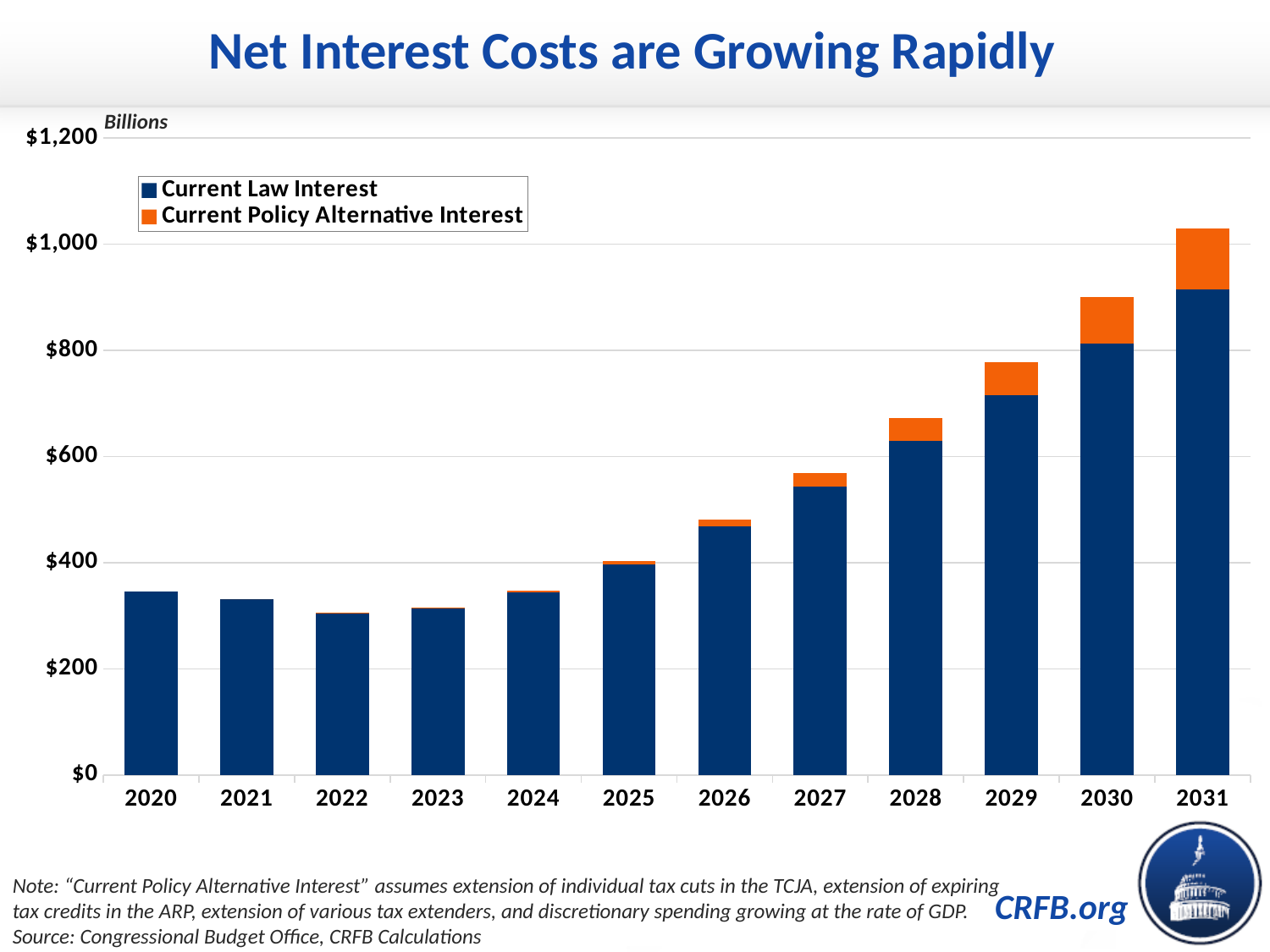

Net Interest Costs are Growing Rapidly
Billions

### Chart

| Category | Current Law Interest | Current Policy Alternative Interest |
|---|---|---|
| 44104 | 345.479 | 0.0 |
| 44469 | 330.791 | 0.0009999999999763531 |
| 44834 | 305.57399999999996 | 0.1309999999999718 |
| 45199 | 314.981 | 0.9540000000000077 |
| 45565 | 344.02000000000004 | 3.076999999999998 |
| 45930 | 396.49300000000005 | 7.132000000000005 |
| 46295 | 467.71 | 14.036000000000001 |
| 46660 | 542.9630000000001 | 25.952999999999975 |
| 47026 | 630.038 | 42.644000000000005 |
| 47391 | 714.7819999999999 | 63.53800000000001 |
| 47756 | 812.117 | 89.04099999999994 |
| 48121 | 914.216 | 116.12299999999993 |
Note: “Current Policy Alternative Interest” assumes extension of individual tax cuts in the TCJA, extension of expiring tax credits in the ARP, extension of various tax extenders, and discretionary spending growing at the rate of GDP.
Source: Congressional Budget Office, CRFB Calculations